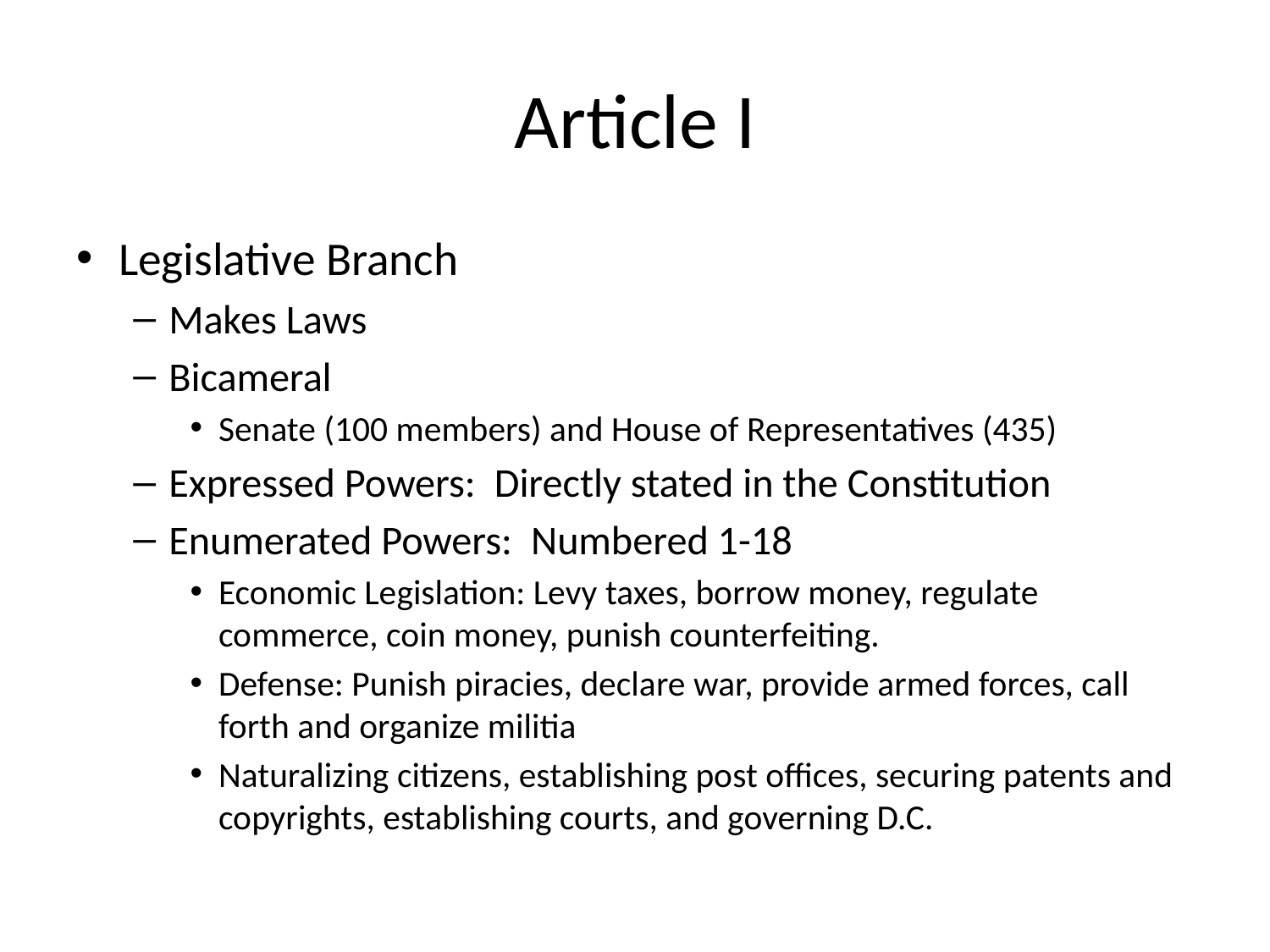

# Article I
Legislative Branch
Makes Laws
Bicameral
Senate (100 members) and House of Representatives (435)
Expressed Powers:  Directly stated in the Constitution
Enumerated Powers:  Numbered 1-18
Economic Legislation: Levy taxes, borrow money, regulate commerce, coin money, punish counterfeiting.
Defense: Punish piracies, declare war, provide armed forces, call forth and organize militia
Naturalizing citizens, establishing post offices, securing patents and copyrights, establishing courts, and governing D.C.